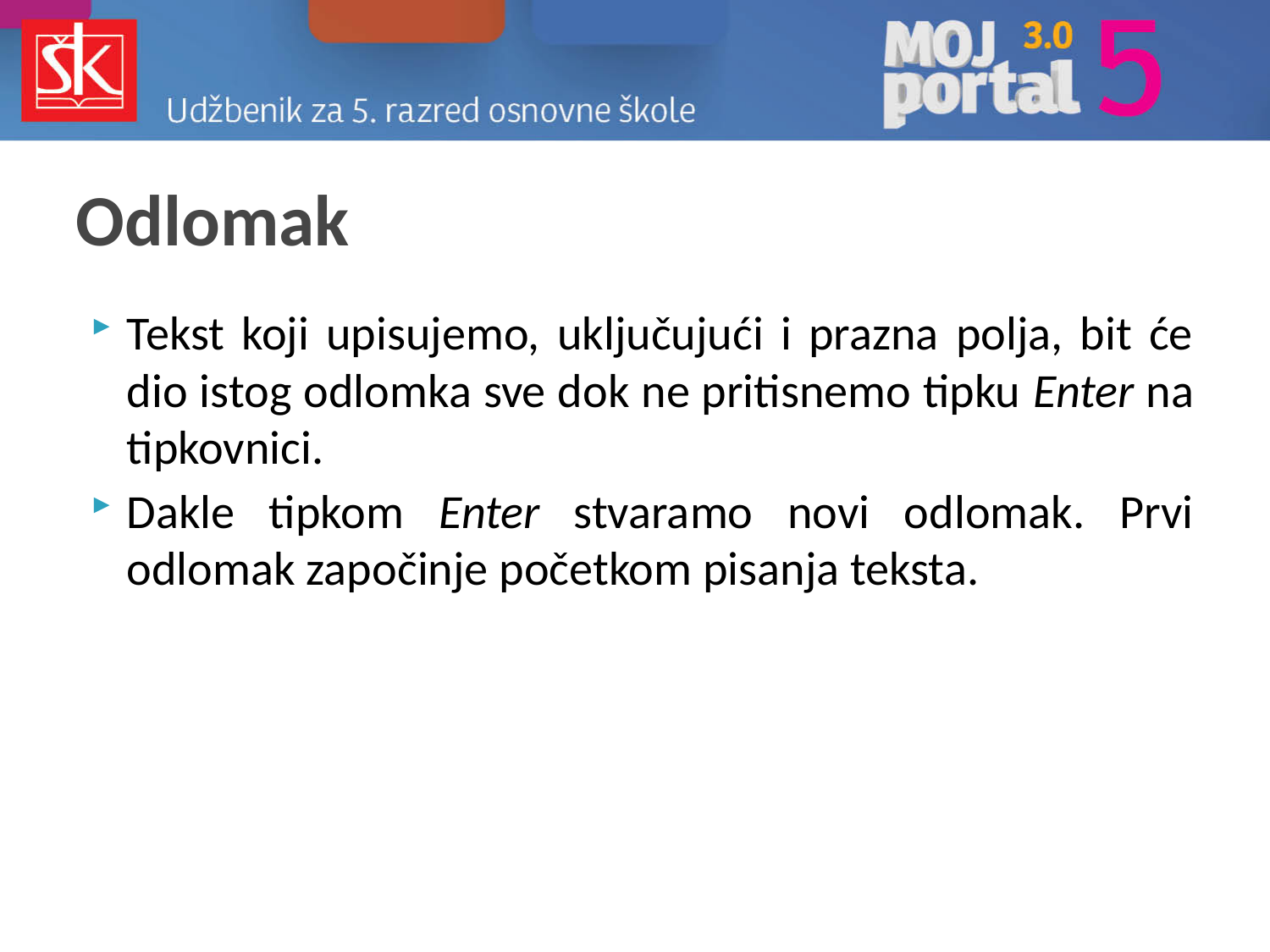

# Odlomak
Tekst koji upisujemo, uključujući i prazna polja, bit će dio istog odlomka sve dok ne pritisnemo tipku Enter na tipkovnici.
Dakle tipkom Enter stvaramo novi odlomak. Prvi odlomak započinje početkom pisanja teksta.